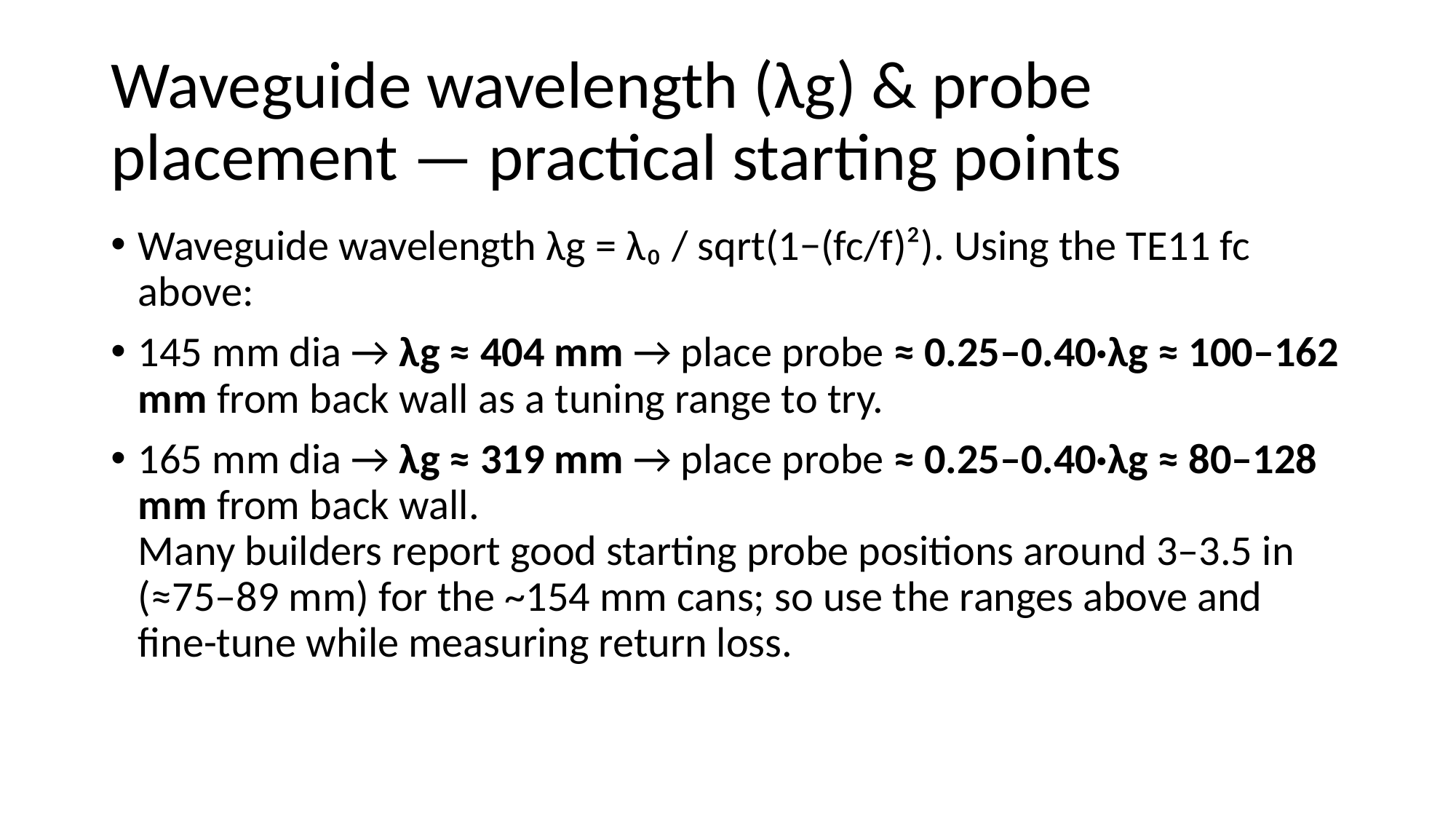

# Waveguide wavelength (λg) & probe placement — practical starting points
Waveguide wavelength λg = λ₀ / sqrt(1−(fc/f)²). Using the TE11 fc above:
145 mm dia → λg ≈ 404 mm → place probe ≈ 0.25–0.40·λg ≈ 100–162 mm from back wall as a tuning range to try.
165 mm dia → λg ≈ 319 mm → place probe ≈ 0.25–0.40·λg ≈ 80–128 mm from back wall.
Many builders report good starting probe positions around 3–3.5 in (≈75–89 mm) for the ~154 mm cans; so use the ranges above and fine-tune while measuring return loss.